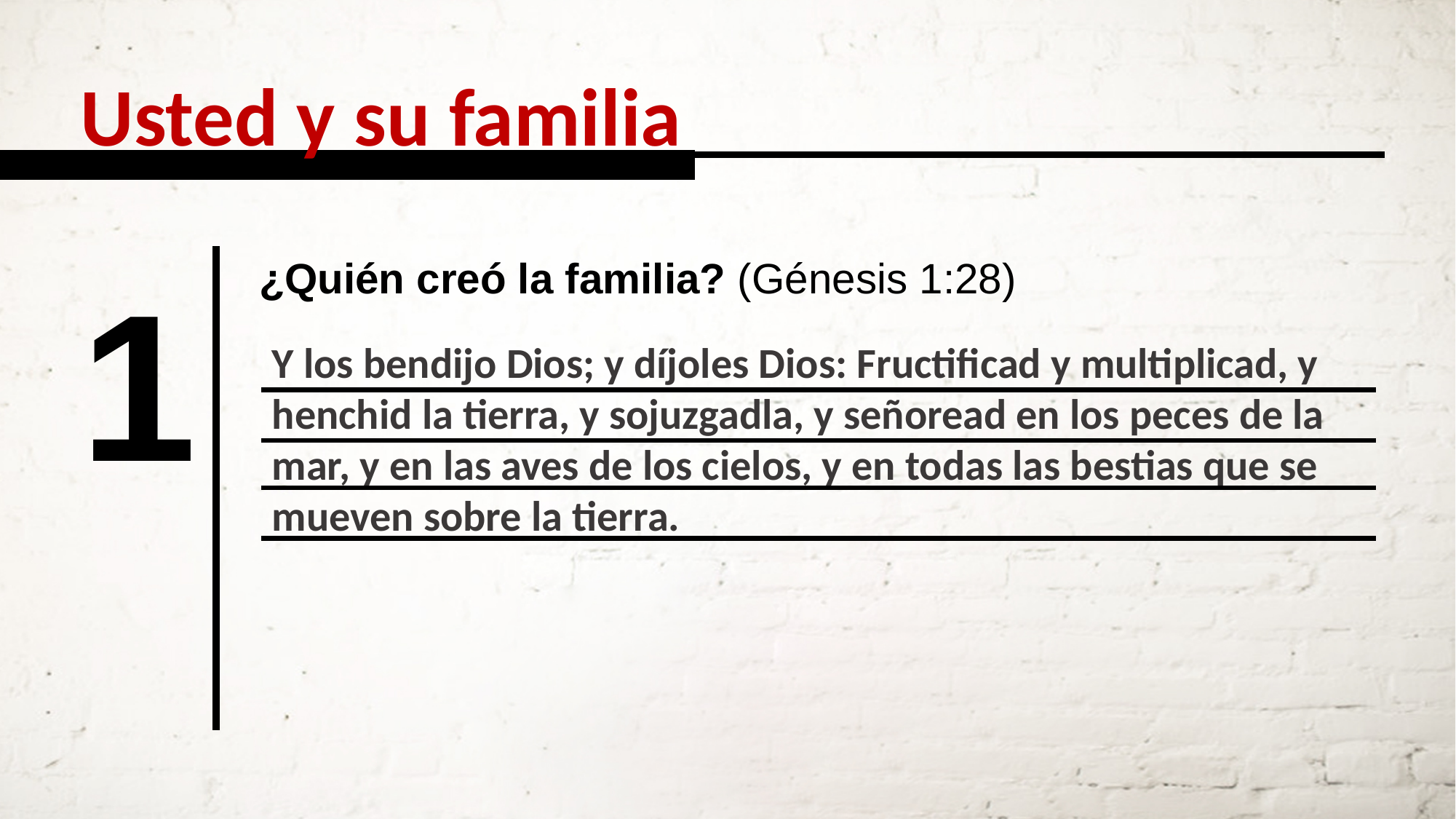

Usted y su familia

1
¿Quién creó la familia? (Génesis 1:28)
Y los bendijo Dios; y díjoles Dios: Fructificad y multiplicad, y henchid la tierra, y sojuzgadla, y señoread en los peces de la mar, y en las aves de los cielos, y en todas las bestias que se mueven sobre la tierra.